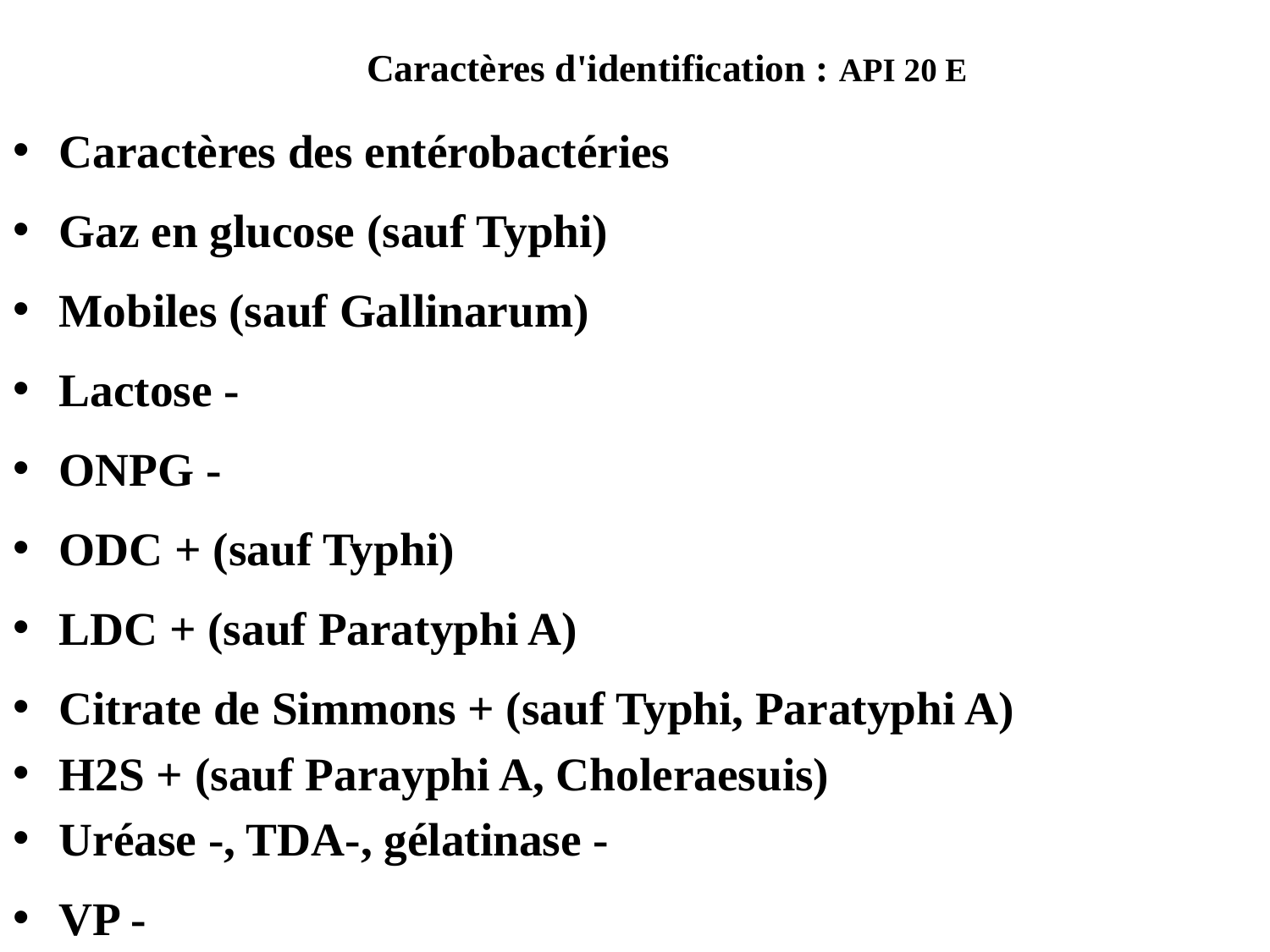

# Caractères d'identification : API 20 E
Caractères des entérobactéries
Gaz en glucose (sauf Typhi)
Mobiles (sauf Gallinarum)
Lactose -
ONPG -
ODC + (sauf Typhi)
LDC + (sauf Paratyphi A)
Citrate de Simmons + (sauf Typhi, Paratyphi A)
H2S + (sauf Parayphi A, Choleraesuis)
Uréase -, TDA-, gélatinase -
VP -